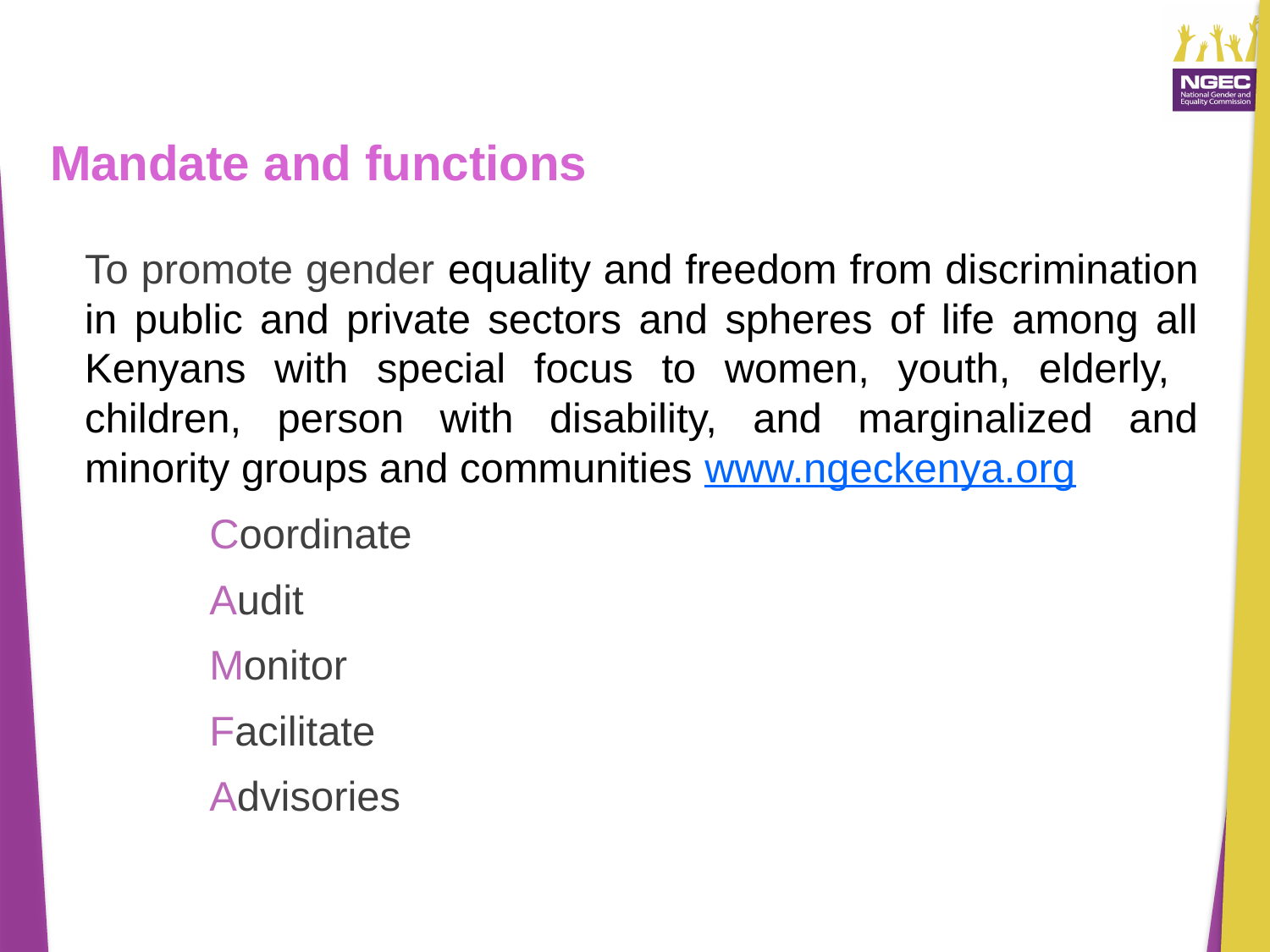

# Mandate and functions
To promote gender equality and freedom from discrimination in public and private sectors and spheres of life among all Kenyans with special focus to women, youth, elderly,  children, person with disability, and marginalized and minority groups and communities www.ngeckenya.org
	Coordinate
				Audit
						Monitor
									Facilitate
												Advisories